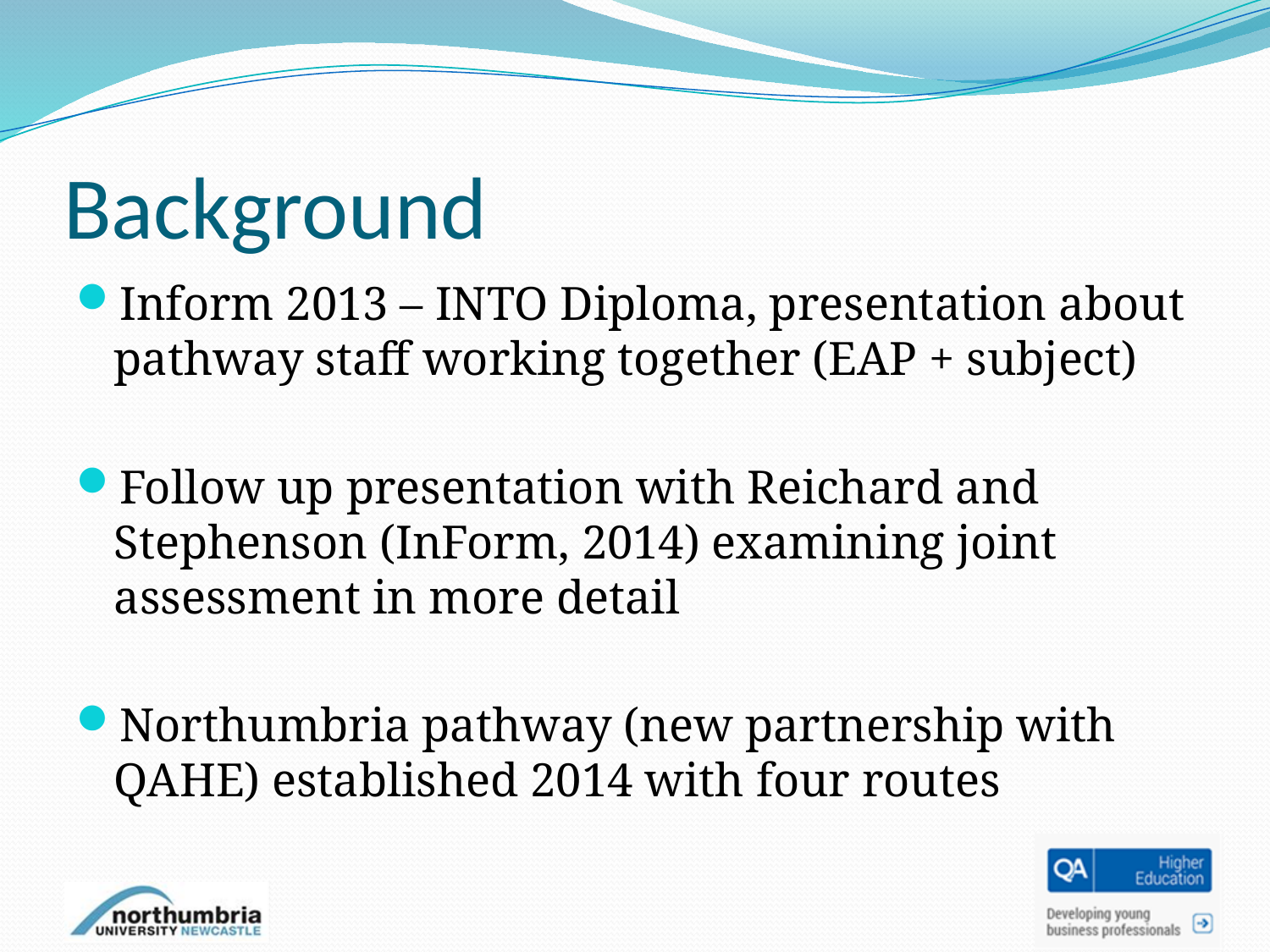

# Background
Inform 2013 – INTO Diploma, presentation about pathway staff working together (EAP + subject)

Follow up presentation with Reichard and Stephenson (InForm, 2014) examining joint assessment in more detail

Northumbria pathway (new partnership with QAHE) established 2014 with four routes